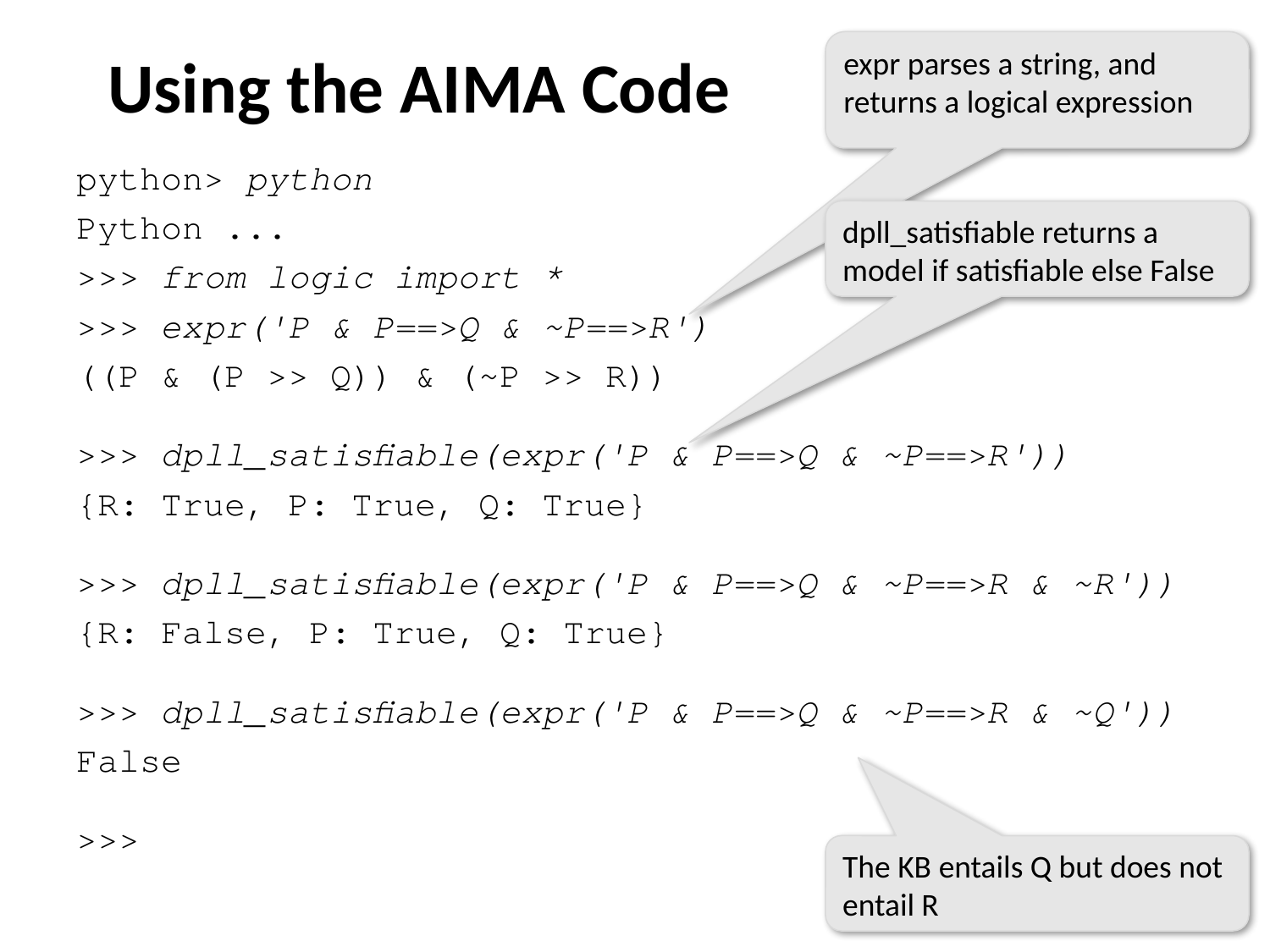

# Using the AIMA Code
expr parses a string, and returns a logical expression
python> python
Python ...
>>> from logic import *
>>> expr('P & P==>Q & ~P==>R')
((P & (P >> Q)) & (~P >> R))

>>> dpll_satisfiable(expr('P & P==>Q & ~P==>R'))
{R: True, P: True, Q: True}

>>> dpll_satisfiable(expr('P & P==>Q & ~P==>R & ~R'))
{R: False, P: True, Q: True}

>>> dpll_satisfiable(expr('P & P==>Q & ~P==>R & ~Q'))
False

>>>
dpll_satisfiable returns a model if satisfiable else False
The KB entails Q but does not entail R